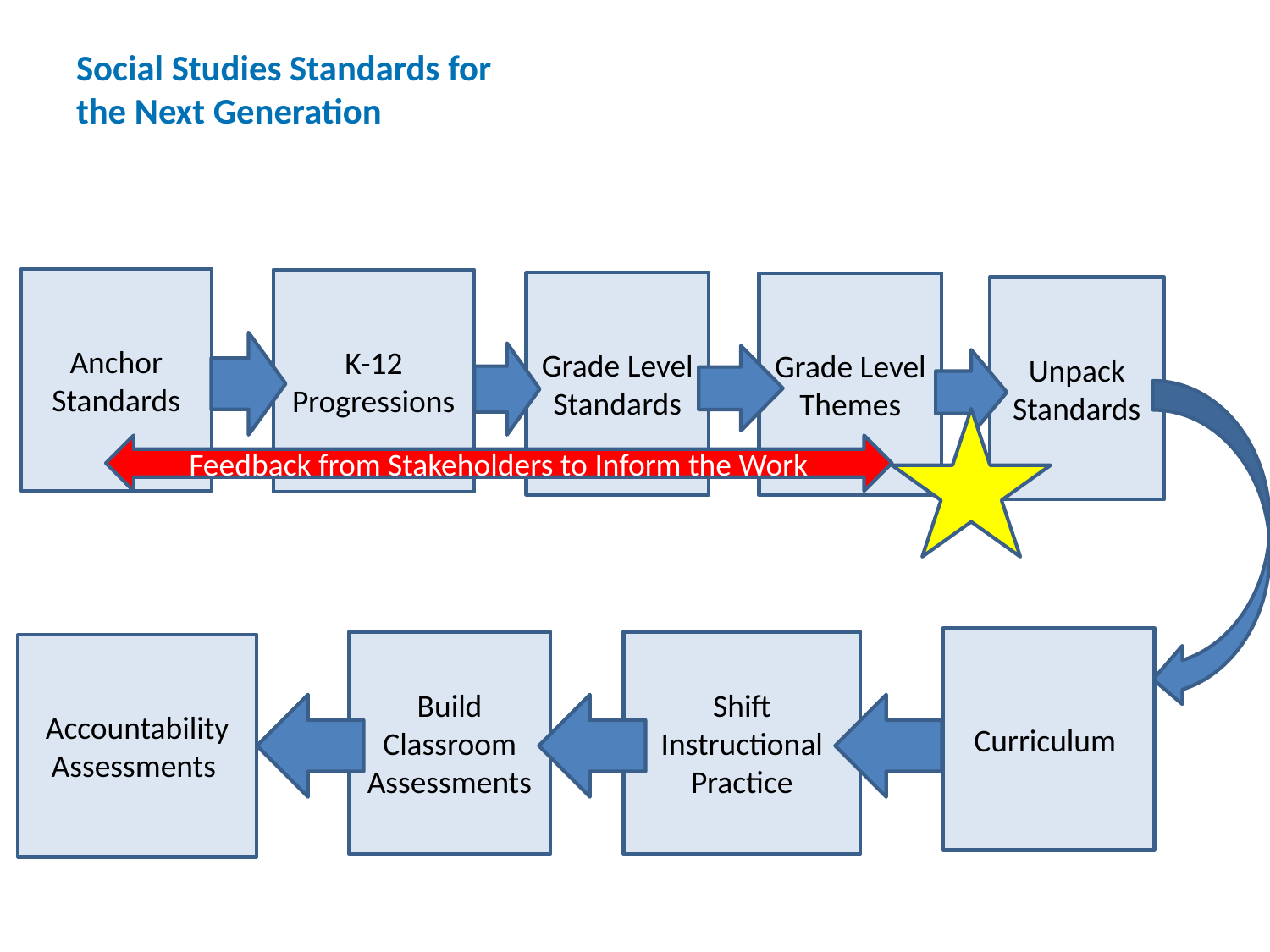

# Social Studies Standards for the Next Generation

Anchor Standards
K-12 Progressions
Grade Level Standards
Grade Level Themes
Unpack Standards

Feedback from Stakeholders to Inform the Work
Curriculum
Build Classroom Assessments
Shift Instructional Practice
Accountability Assessments